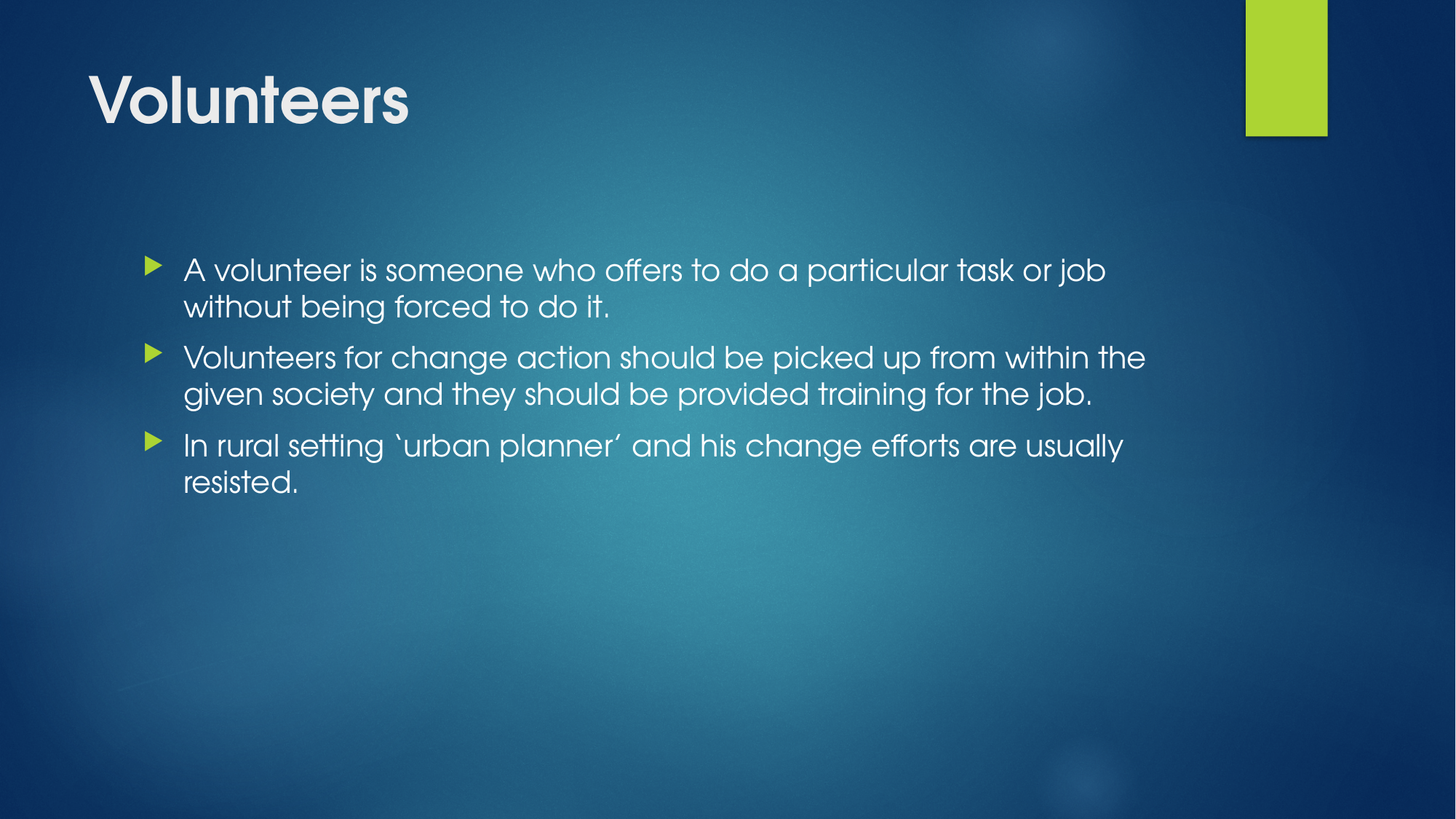

# Volunteers
A volunteer is someone who offers to do a particular task or job without being forced to do it.
Volunteers for change action should be picked up from within the given society and they should be provided training for the job.
In rural setting ‘urban planner’ and his change efforts are usually resisted.